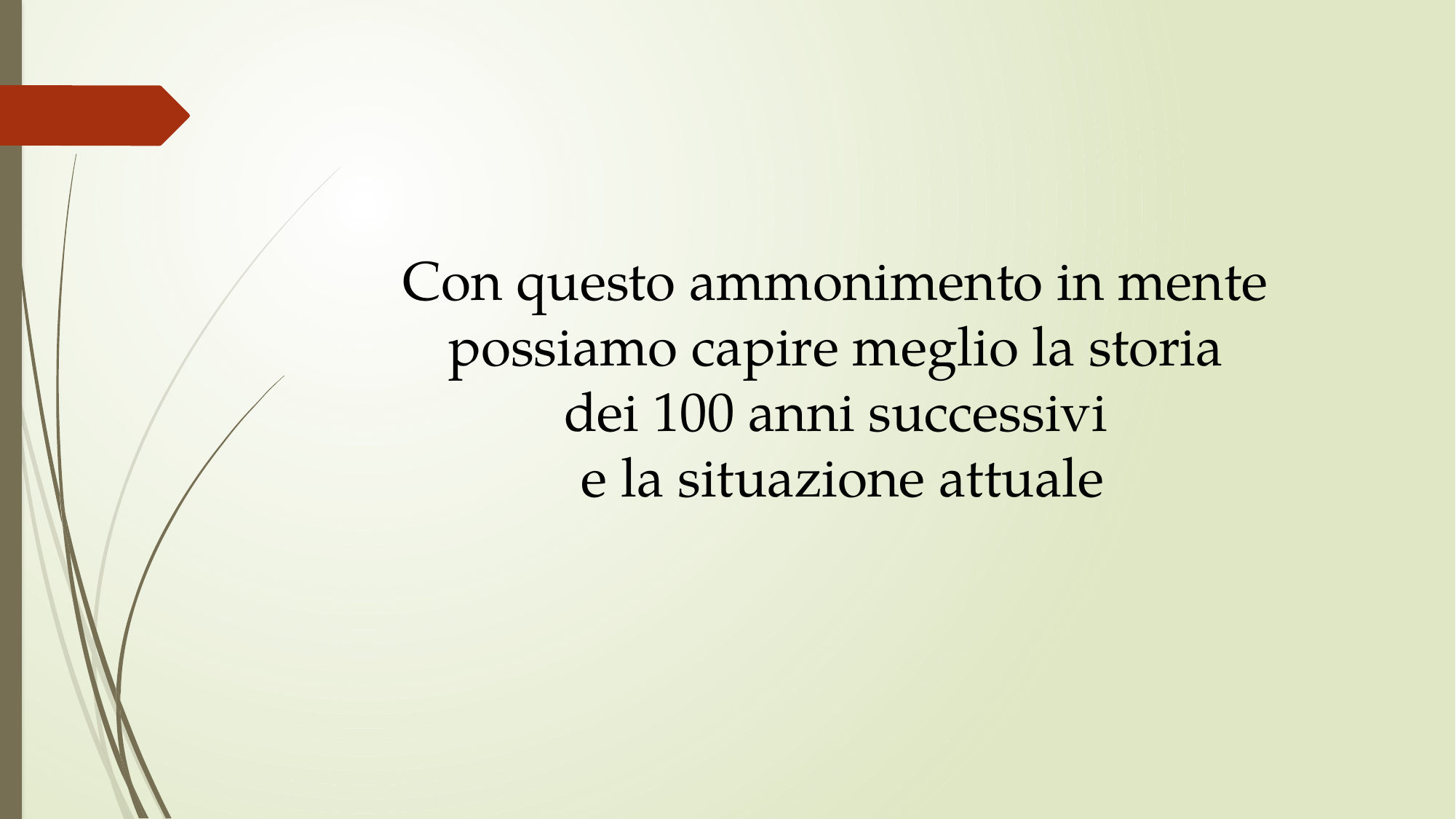

Con questo ammonimento in mente
 possiamo capire meglio la storia
dei 100 anni successivi
 e la situazione attuale